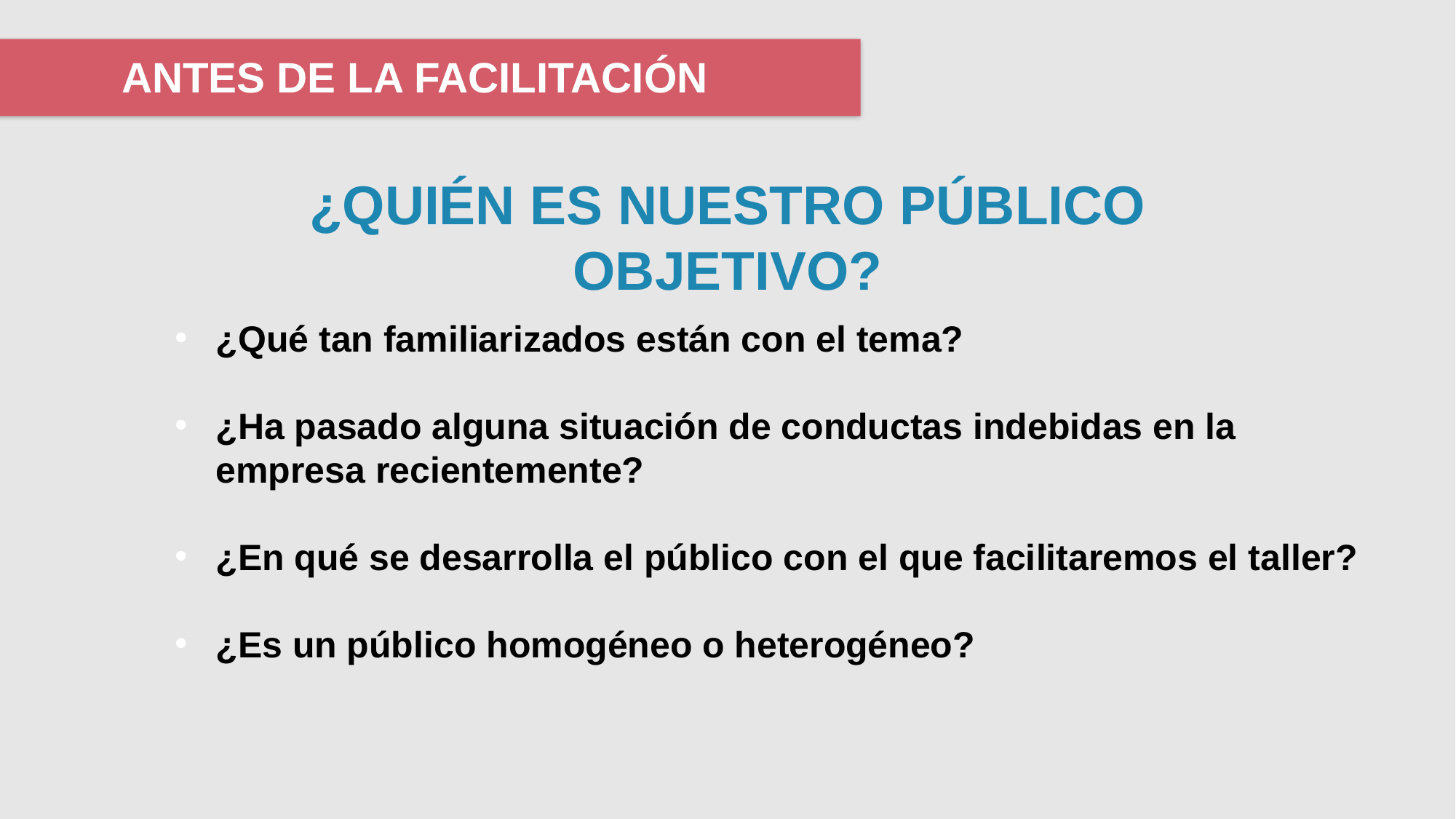

ANTES DE LA FACILITACIÓN
¿QUIÉN ES NUESTRO PÚBLICO OBJETIVO?
¿Qué tan familiarizados están con el tema?

¿Ha pasado alguna situación de conductas indebidas en la empresa recientemente?

¿En qué se desarrolla el público con el que facilitaremos el taller?

¿Es un público homogéneo o heterogéneo?